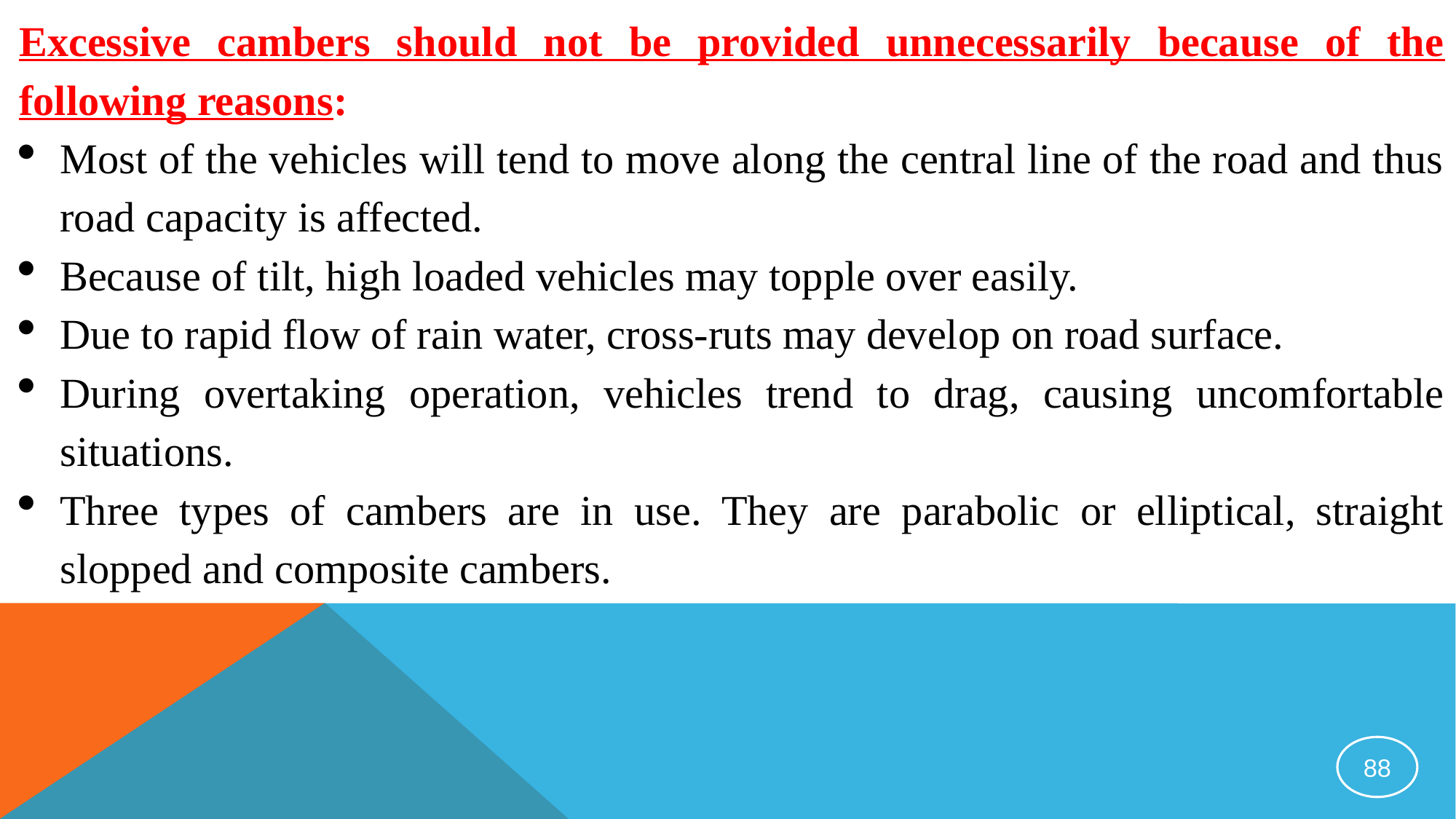

Excessive cambers should not be provided unnecessarily because of the following reasons:
Most of the vehicles will tend to move along the central line of the road and thus road capacity is affected.
Because of tilt, high loaded vehicles may topple over easily.
Due to rapid flow of rain water, cross-ruts may develop on road surface.
During overtaking operation, vehicles trend to drag, causing uncomfortable situations.
Three types of cambers are in use. They are parabolic or elliptical, straight slopped and composite cambers.

88